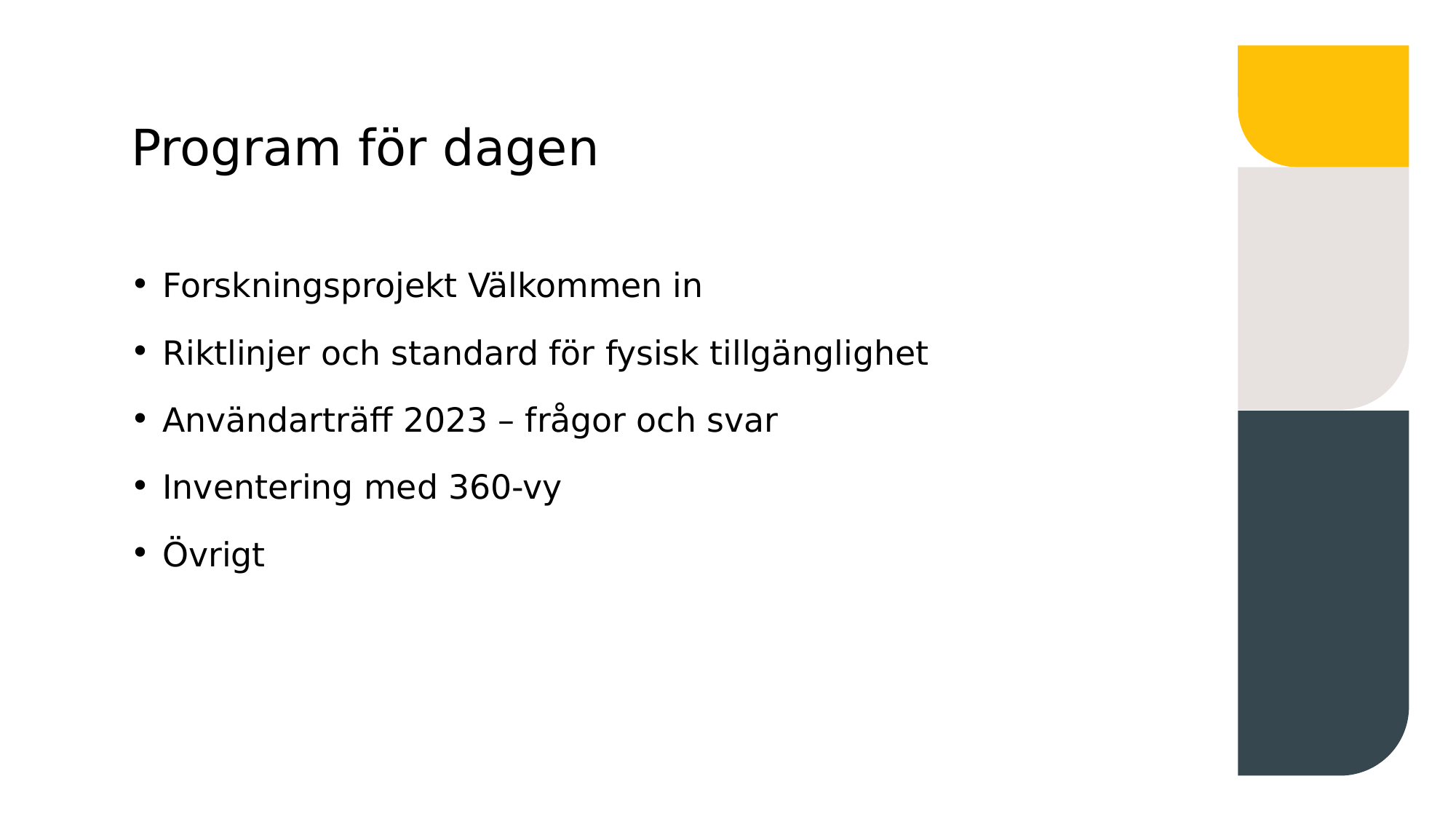

# Program för dagen
Forskningsprojekt Välkommen in
Riktlinjer och standard för fysisk tillgänglighet
Användarträff 2023 – frågor och svar
Inventering med 360-vy
Övrigt